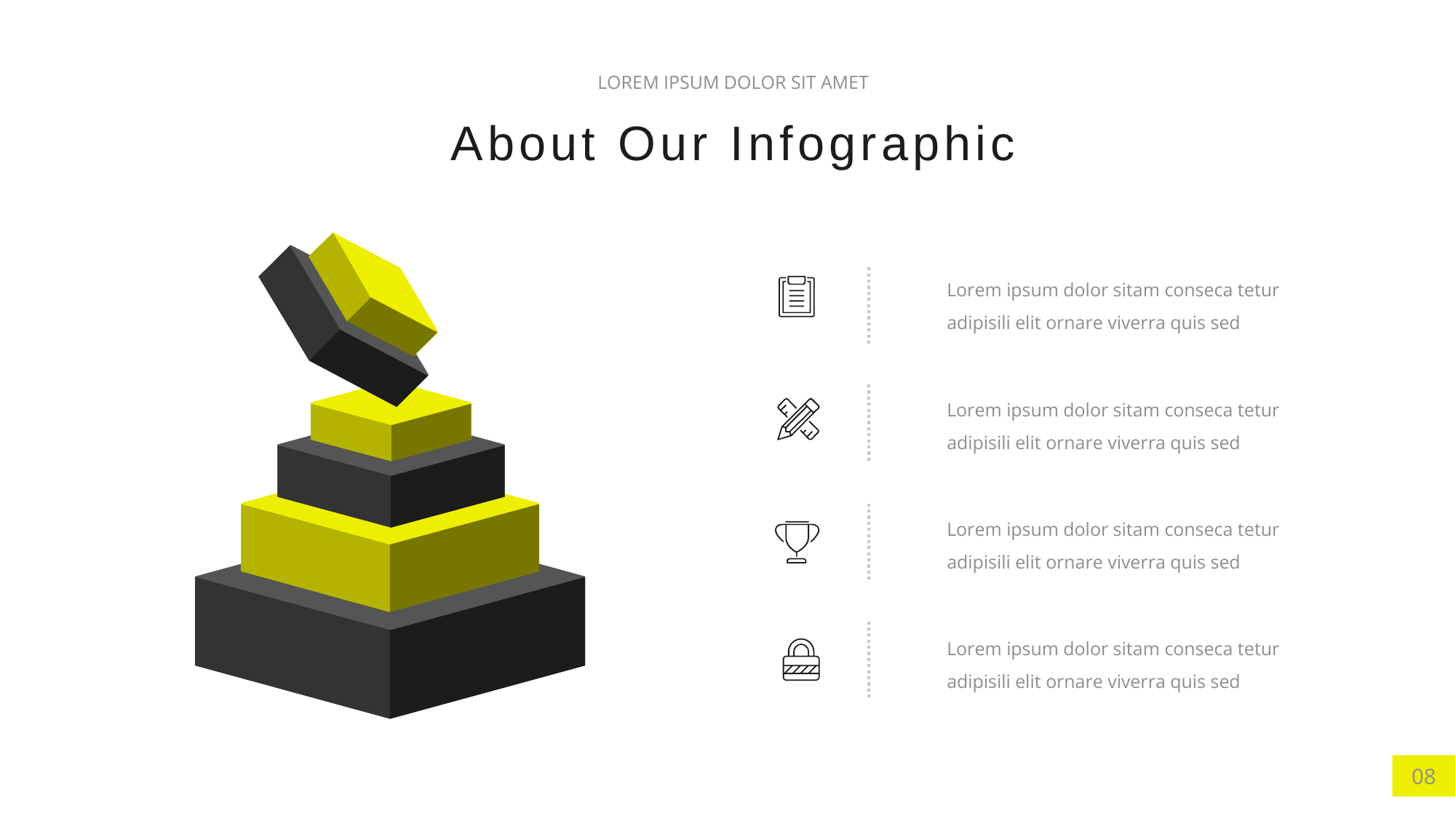

LOREM IPSUM DOLOR SIT AMET
About Our Infographic

Lorem ipsum dolor sitam conseca tetur adipisili elit ornare viverra quis sed

Lorem ipsum dolor sitam conseca tetur adipisili elit ornare viverra quis sed

Lorem ipsum dolor sitam conseca tetur adipisili elit ornare viverra quis sed

Lorem ipsum dolor sitam conseca tetur adipisili elit ornare viverra quis sed

08